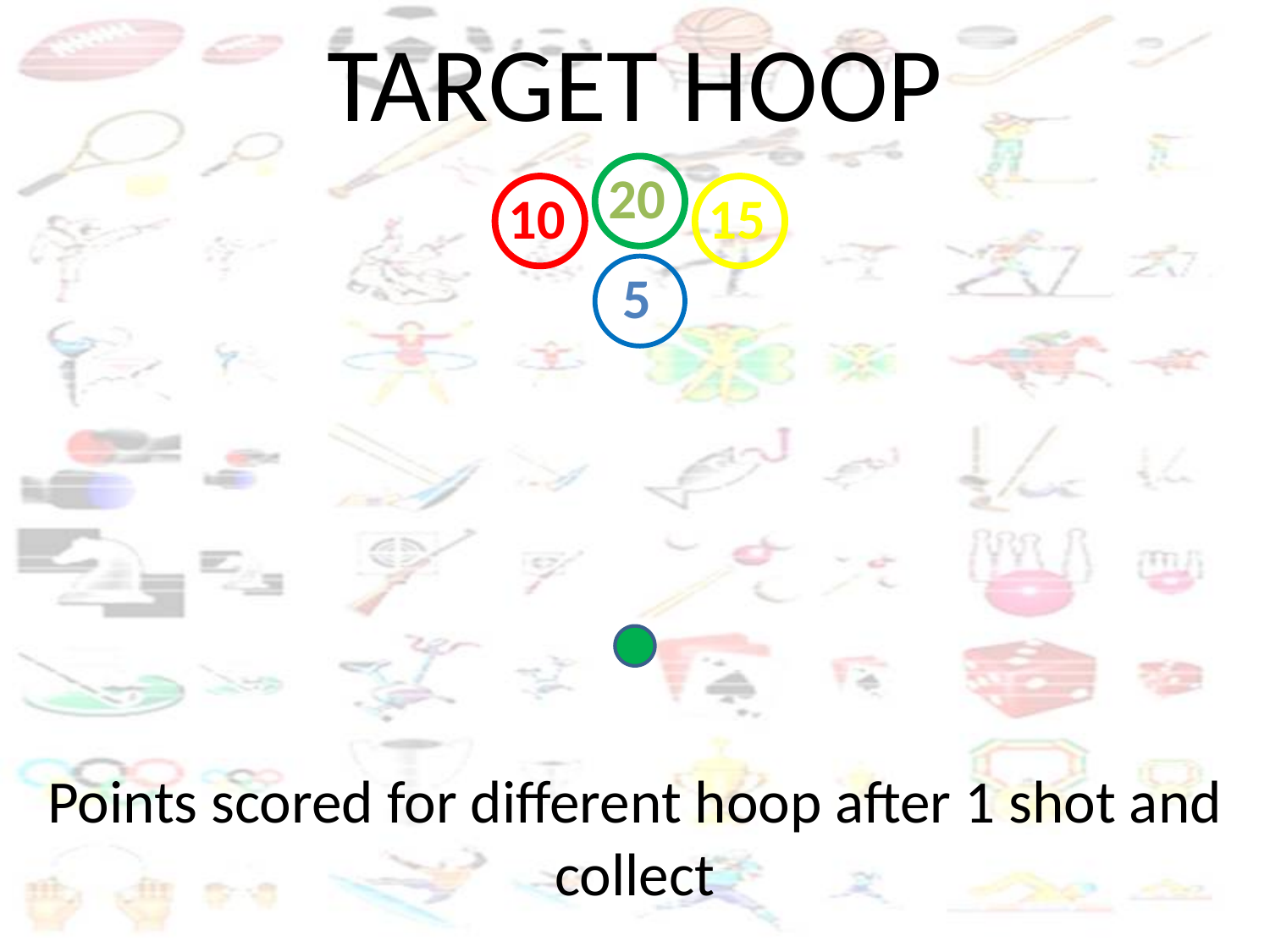

# TARGET HOOP

20

10

15

5

Points scored for different hoop after 1 shot and collect